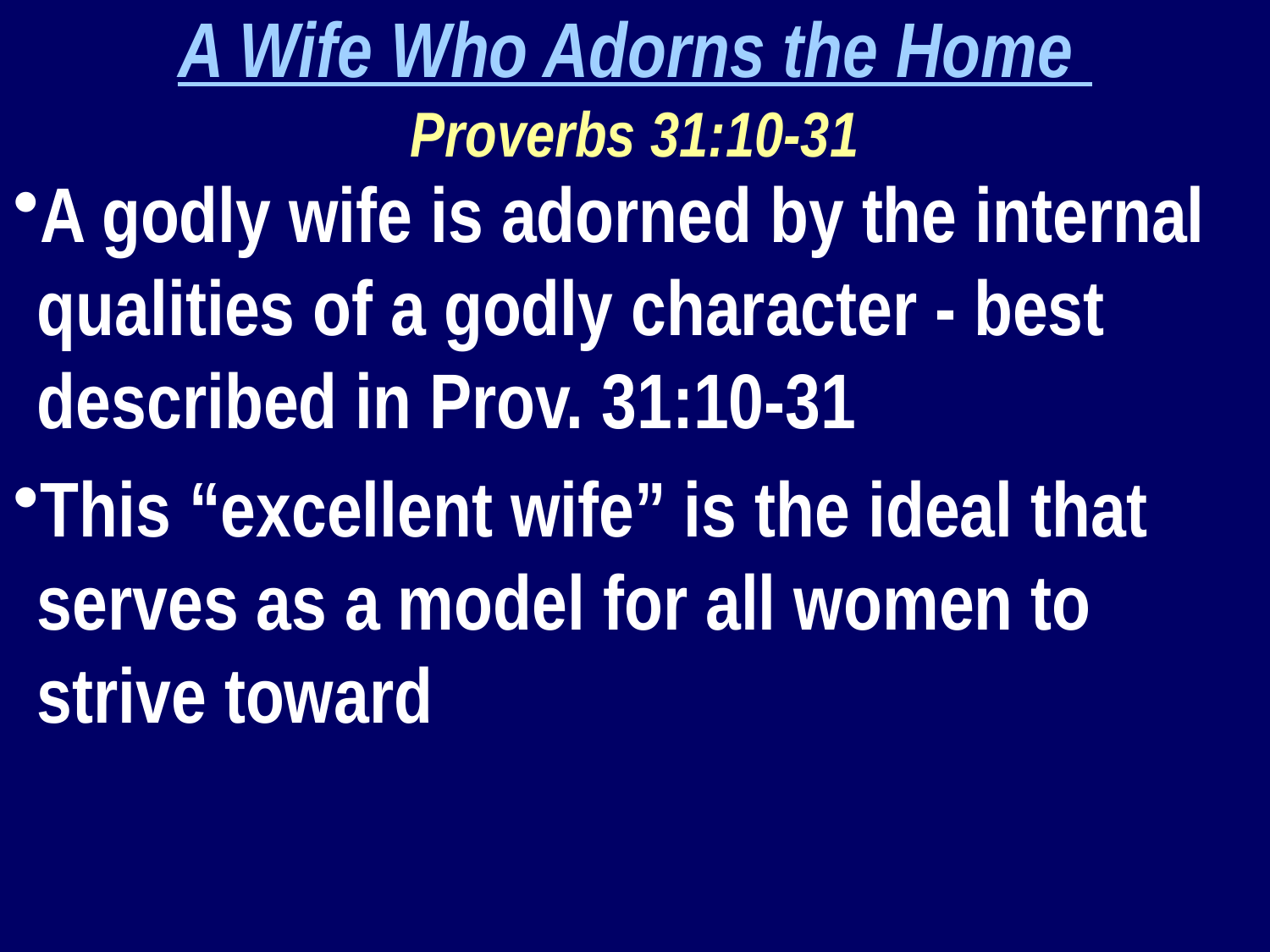

A Wife Who Adorns the Home
Proverbs 31:10-31
A godly wife is adorned by the internal qualities of a godly character - best described in Prov. 31:10-31
This “excellent wife” is the ideal that serves as a model for all women to strive toward